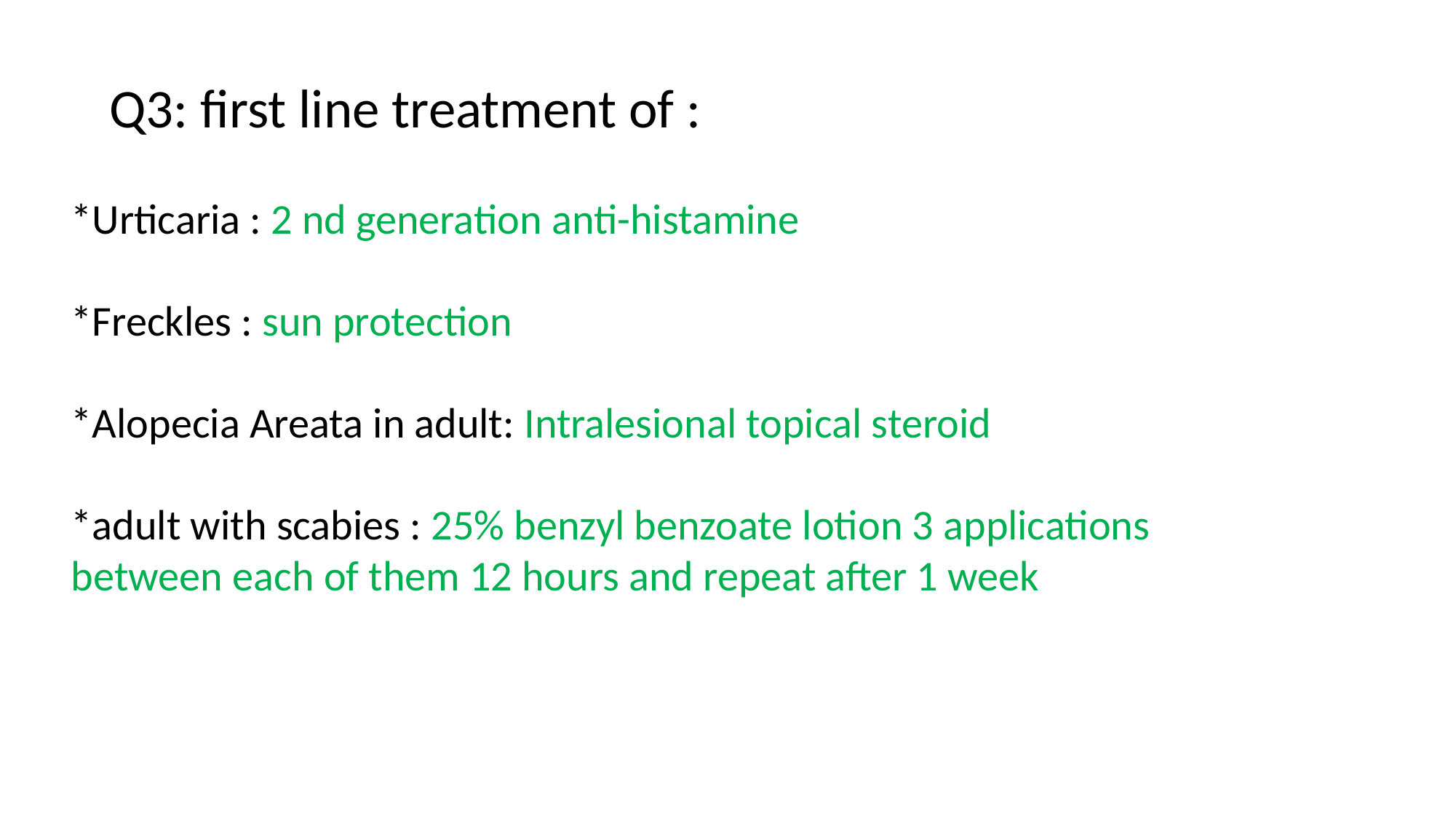

# Q3: first line treatment of :
*Urticaria : 2 nd generation anti-histamine
*Freckles : sun protection
*Alopecia Areata in adult: Intralesional topical steroid
*adult with scabies : 25% benzyl benzoate lotion 3 applications between each of them 12 hours and repeat after 1 week